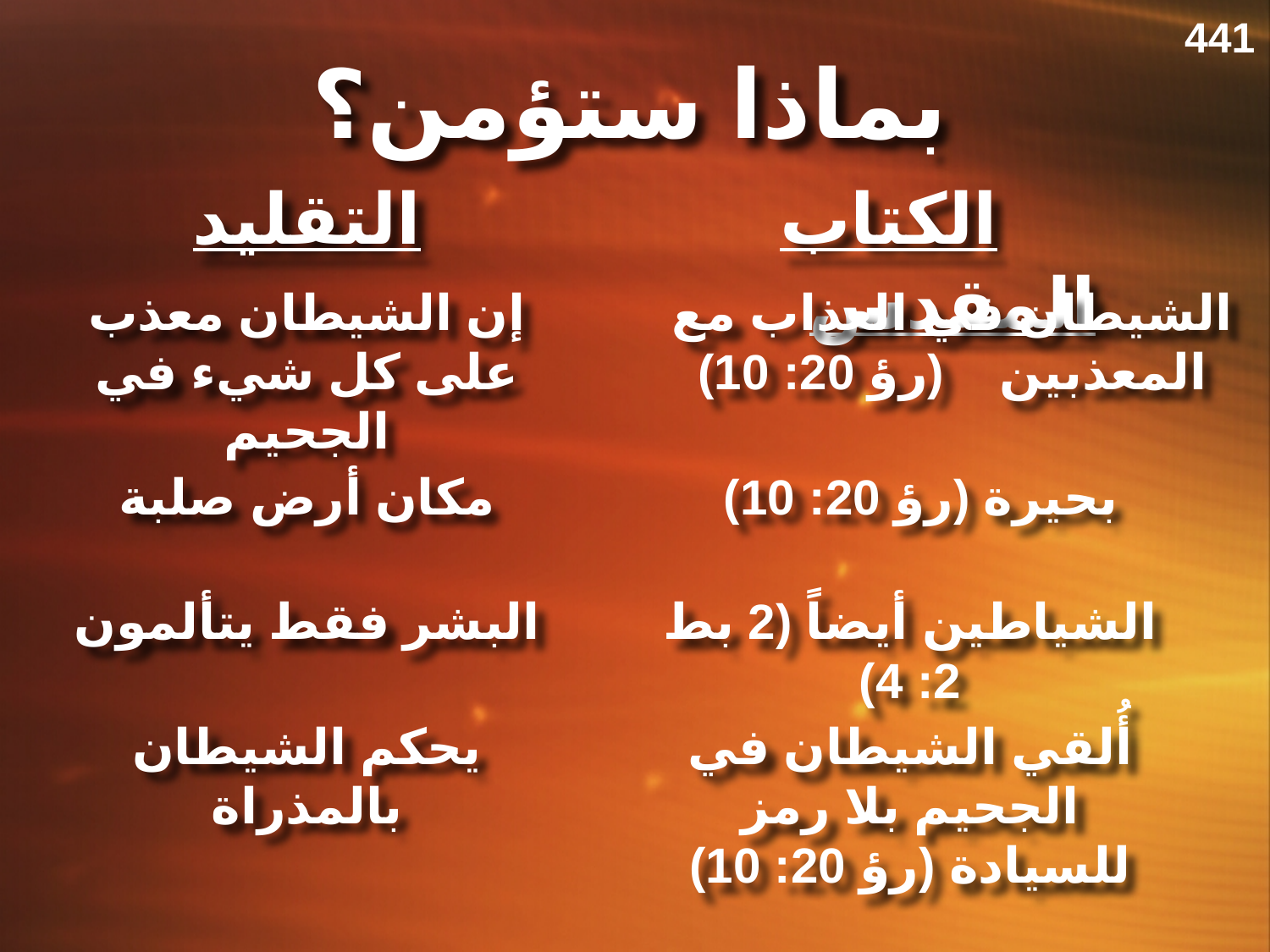

441
# بماذا ستؤمن؟
التقليد
الكتاب المقدس
إن الشيطان معذب على كل شيء في الجحيم
الشيطان في العذاب مع المعذبين    (رؤ 20: 10)
مكان أرض صلبة
بحيرة (رؤ 20: 10)
البشر فقط يتألمون
الشياطين أيضاً (2 بط 2: 4)
يحكم الشيطان بالمذراة
أُلقي الشيطان في الجحيم بلا رمز للسيادة (رؤ 20: 10)